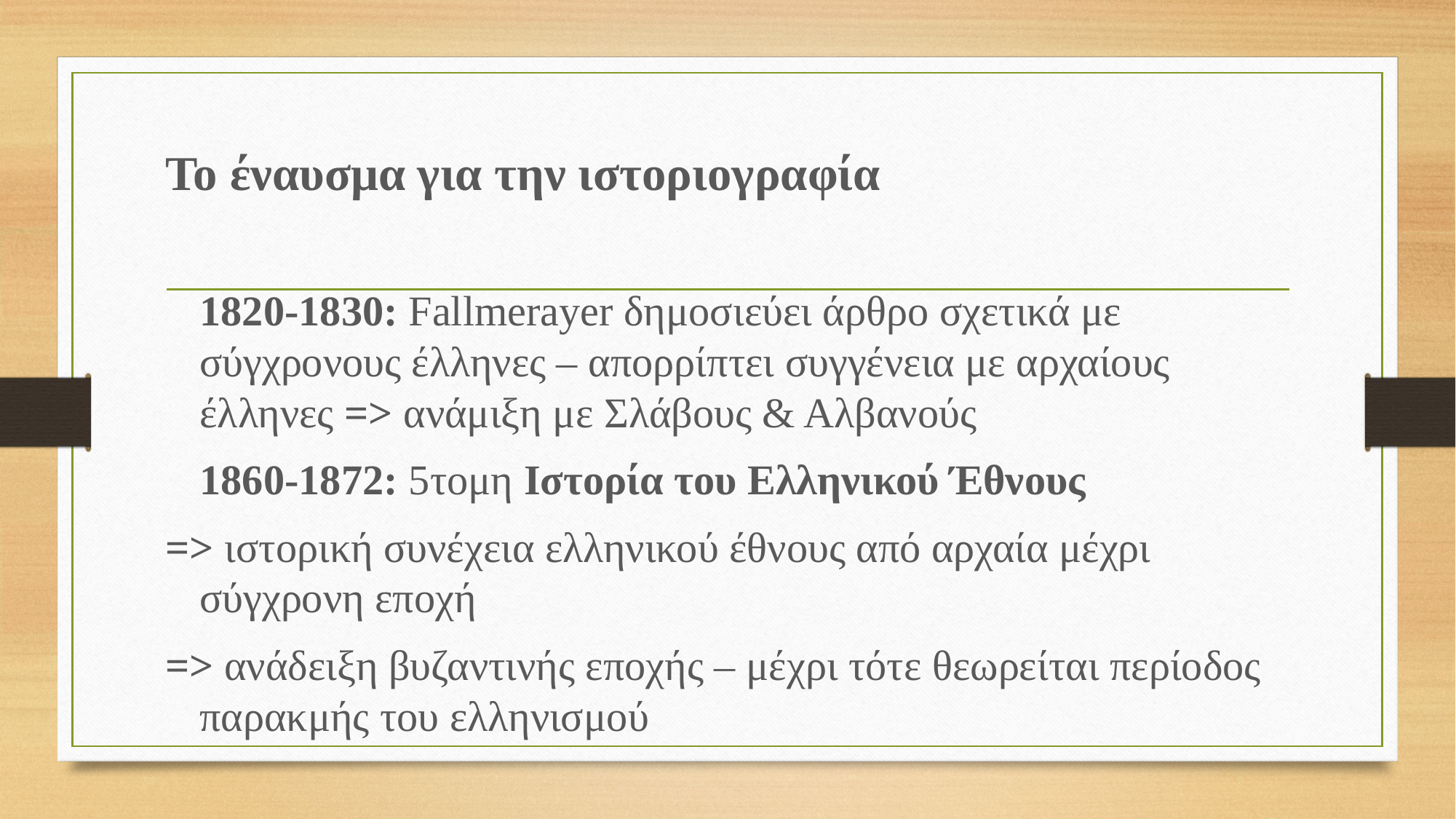

Το έναυσμα για την ιστοριογραφία

1820-1830: Fallmerayer δημοσιεύει άρθρο σχετικά με σύγχρονους έλληνες – απορρίπτει συγγένεια με αρχαίους έλληνες => ανάμιξη με Σλάβους & Αλβανούς
1860-1872: 5τομη Ιστορία του Ελληνικού Έθνους
=> ιστορική συνέχεια ελληνικού έθνους από αρχαία μέχρι σύγχρονη εποχή
=> ανάδειξη βυζαντινής εποχής – μέχρι τότε θεωρείται περίοδος παρακμής του ελληνισμού